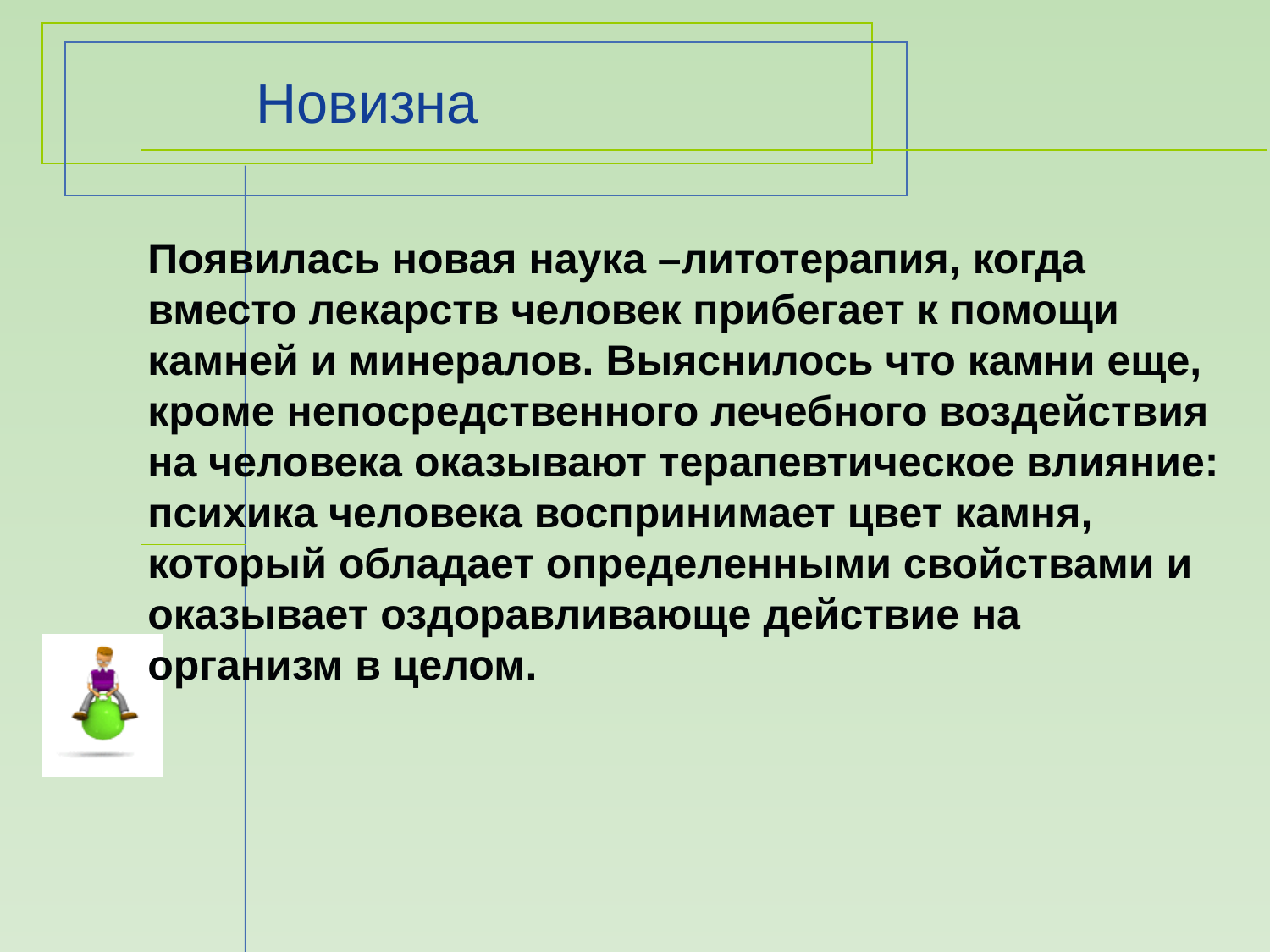

# Новизна

Появилась новая наука –литотерапия, когда вместо лекарств человек прибегает к помощи камней и минералов. Выяснилось что камни еще, кроме непосредственного лечебного воздействия на человека оказывают терапевтическое влияние: психика человека воспринимает цвет камня, который обладает определенными свойствами и оказывает оздоравливающе действие на организм в целом.